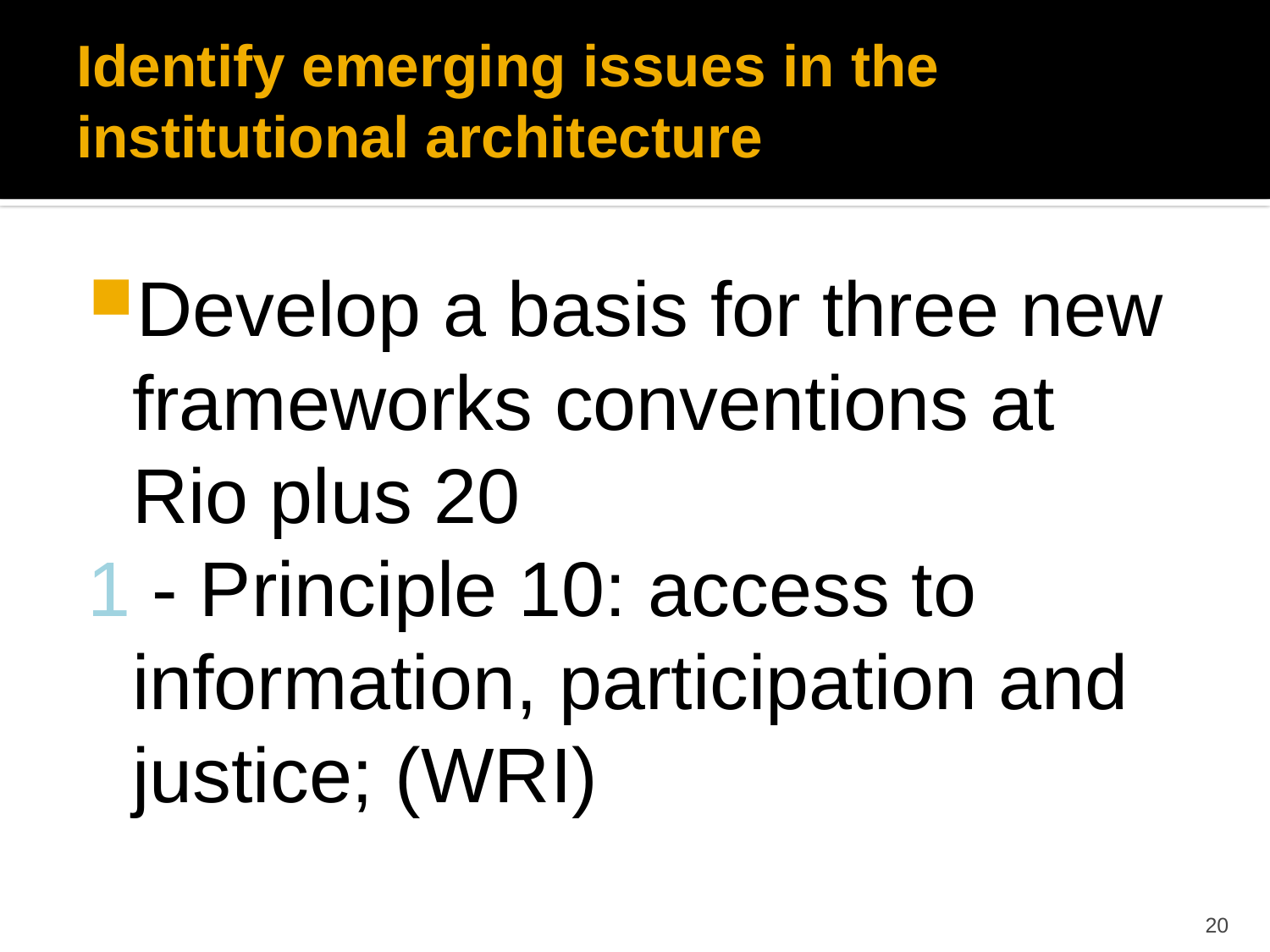

# Identify emerging issues in the institutional architecture
Develop a basis for three new frameworks conventions at Rio plus 20
1 - Principle 10: access to information, participation and justice; (WRI)

20